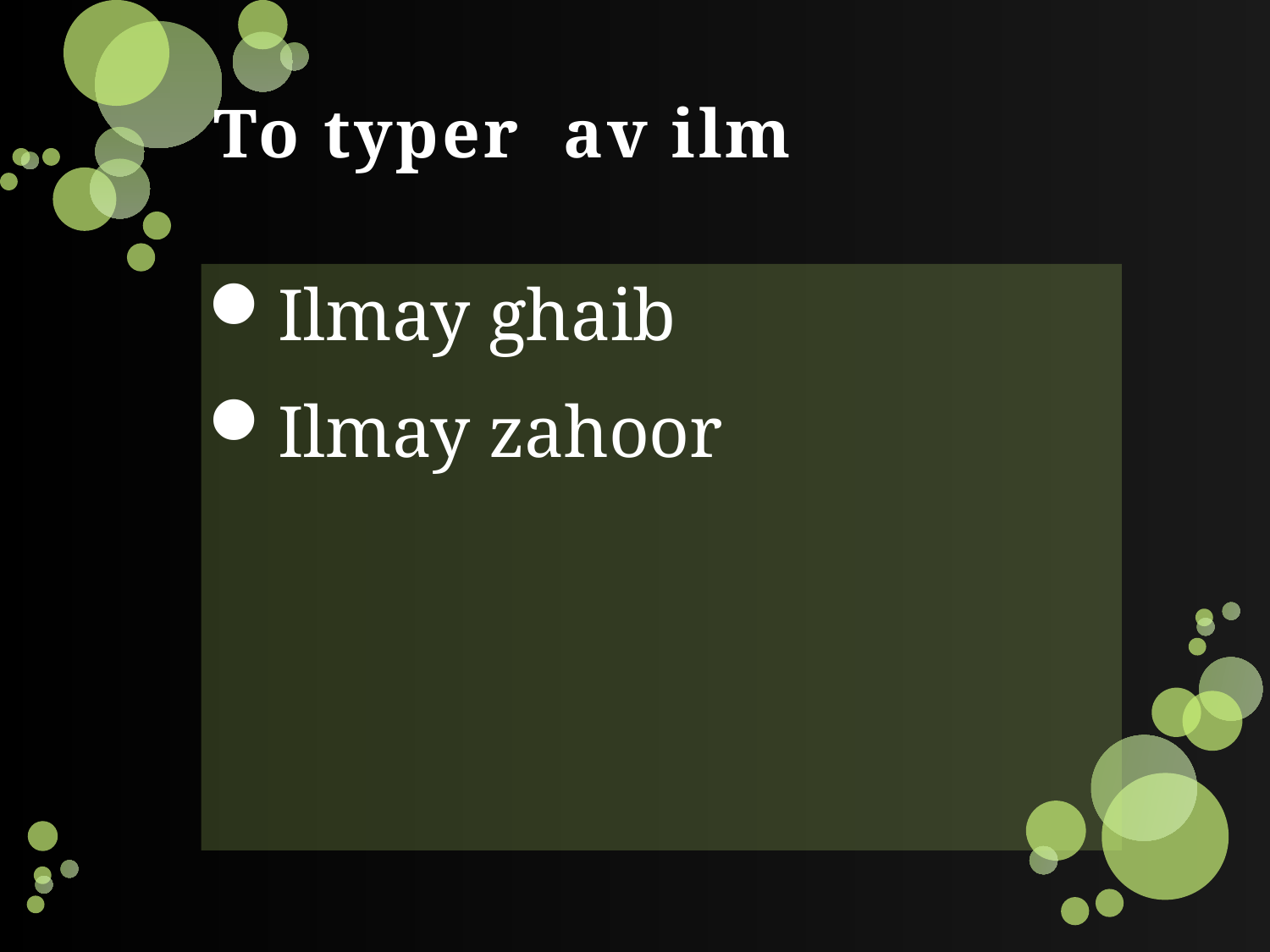

# To typer  av ilm
Ilmay ghaib
Ilmay zahoor